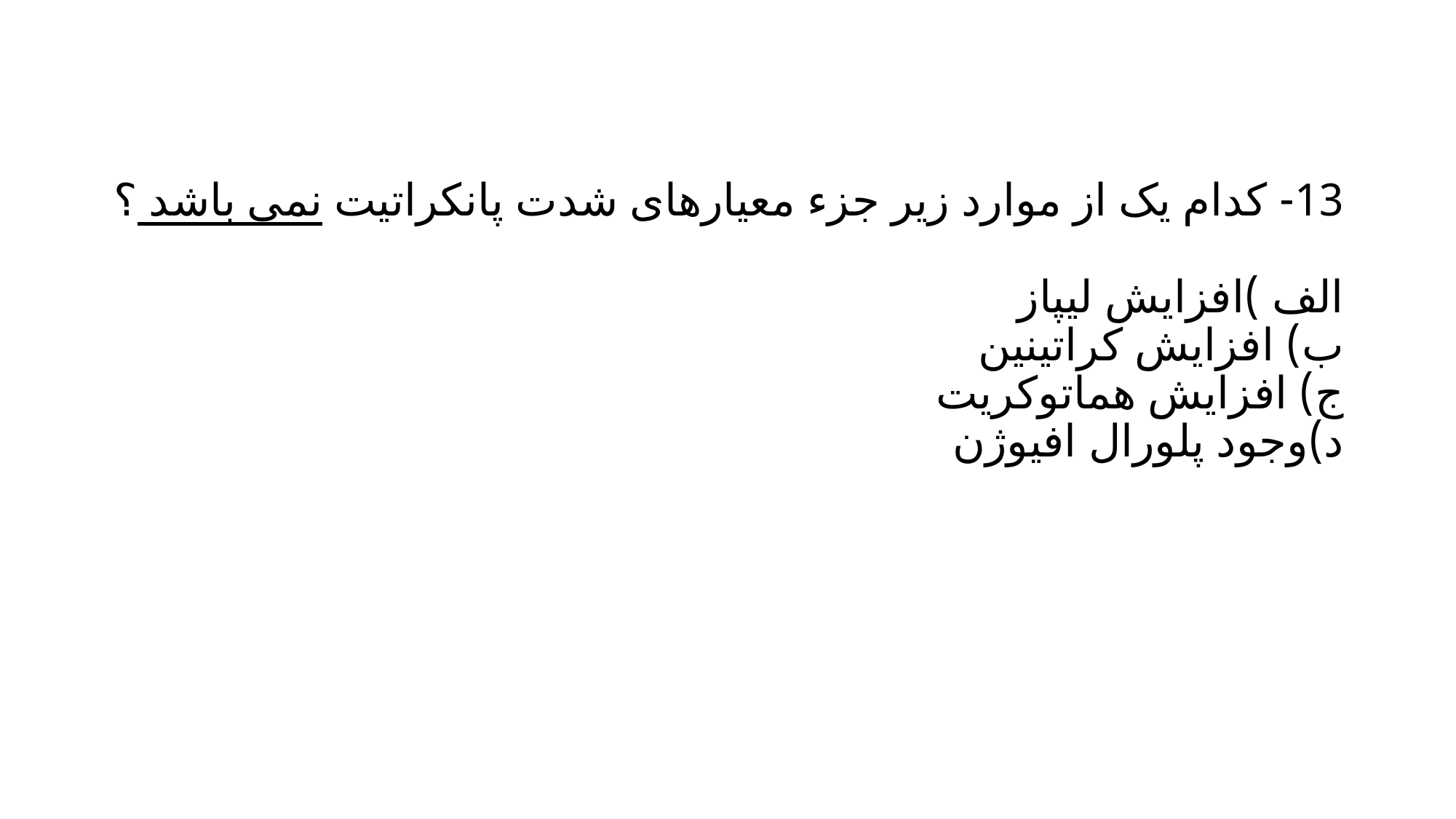

# 13- کدام یک از موارد زیر جزء معیارهای شدت پانکراتیت نمی باشد ؟ الف )افزایش لیپاز ب) افزایش کراتینین ج) افزایش هماتوکریت د)وجود پلورال افیوژن